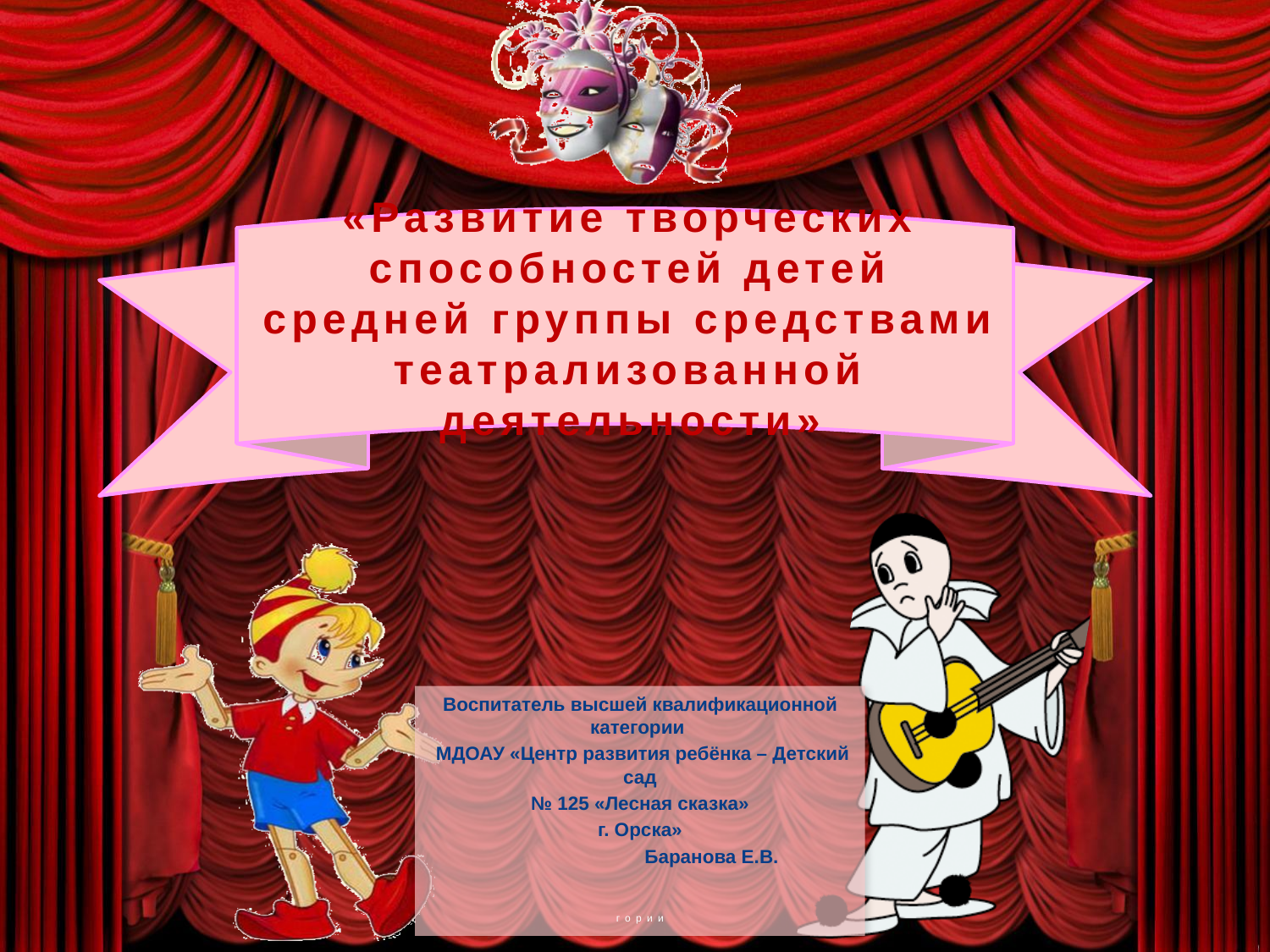

# «Развитие творческих способностей детей средней группы средствами театрализованной деятельности»
Воспитатель высшей квалификационной категории
 МДОАУ «Центр развития ребёнка – Детский сад
№ 125 «Лесная сказка»
 г. Орска»
                           Баранова Е.В.
гории